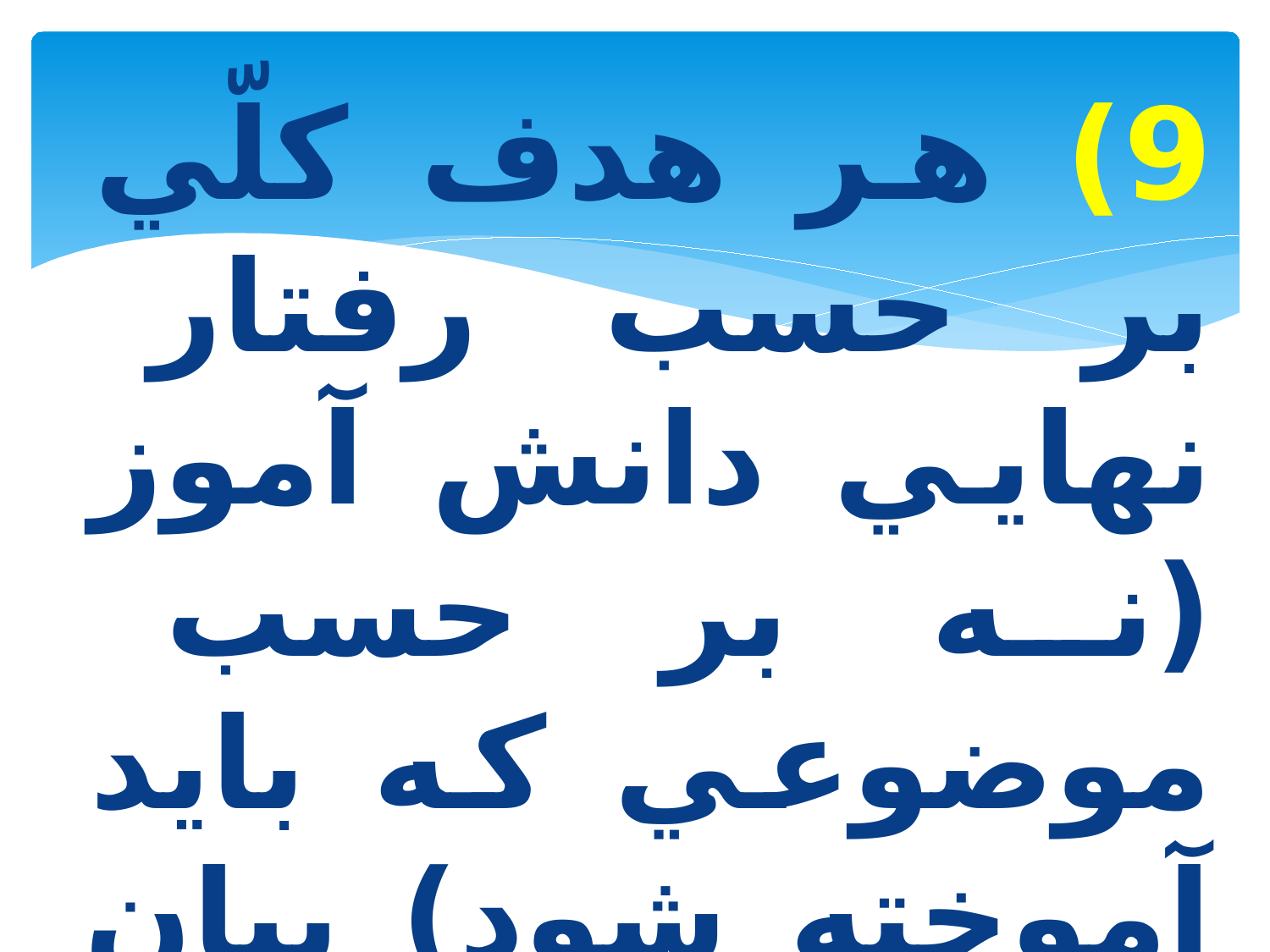

9) هر هدف كلّي بر حسب رفتار نهايي دانش آموز (نه بر حسب موضوعي كه بايد آموخته شود) بيان گردد.
مانند:  افغانستان